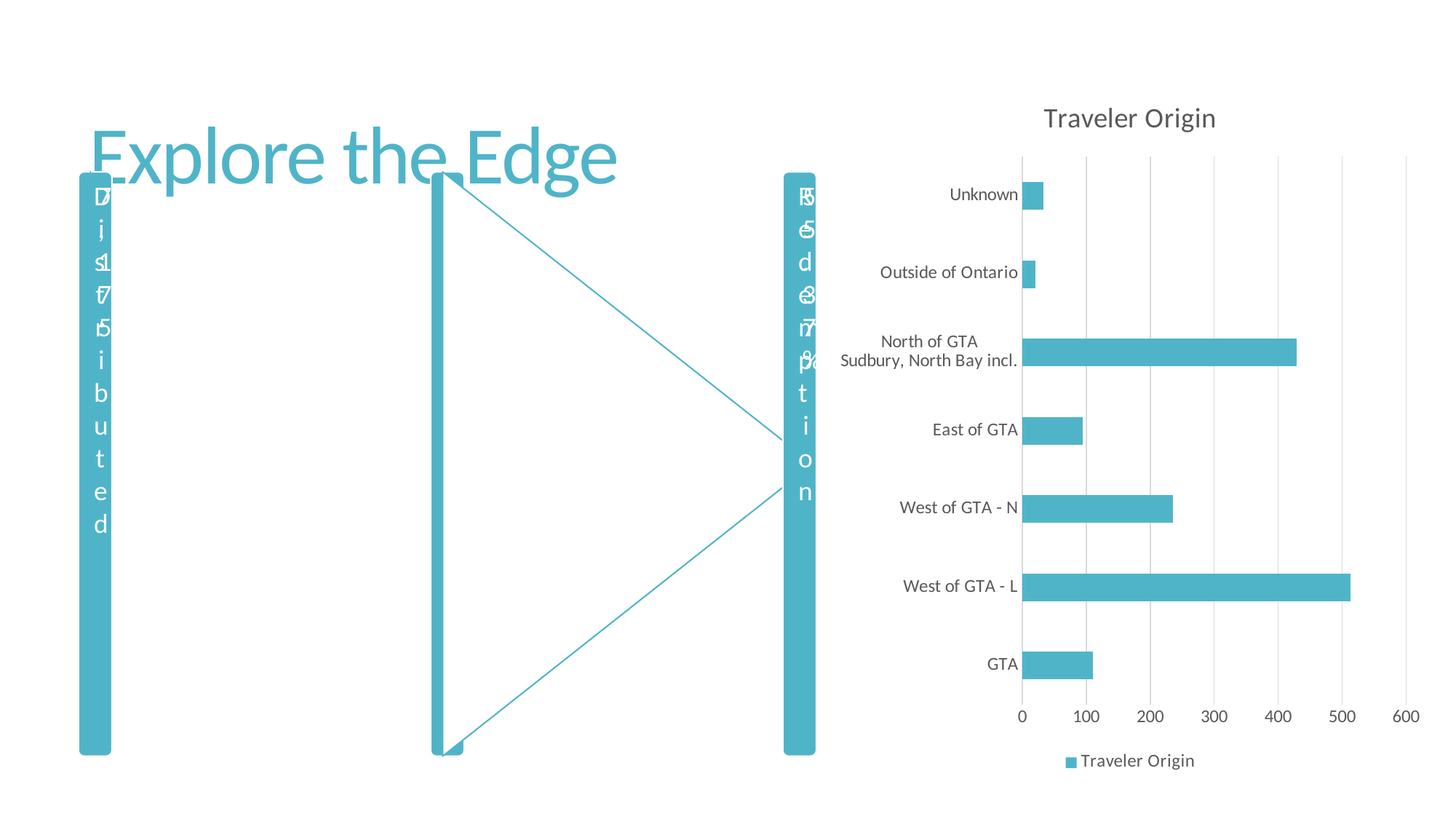

# Explore the Edge

### Chart: Traveler Origin

| Category | Traveler Origin |
|---|---|
| GTA | 110.0 |
| West of GTA - L | 513.0 |
| West of GTA - N | 236.0 |
| East of GTA | 94.0 |
| North of GTA
Sudbury, North Bay incl. | 429.0 |
| Outside of Ontario | 20.0 |
| Unknown | 33.0 |